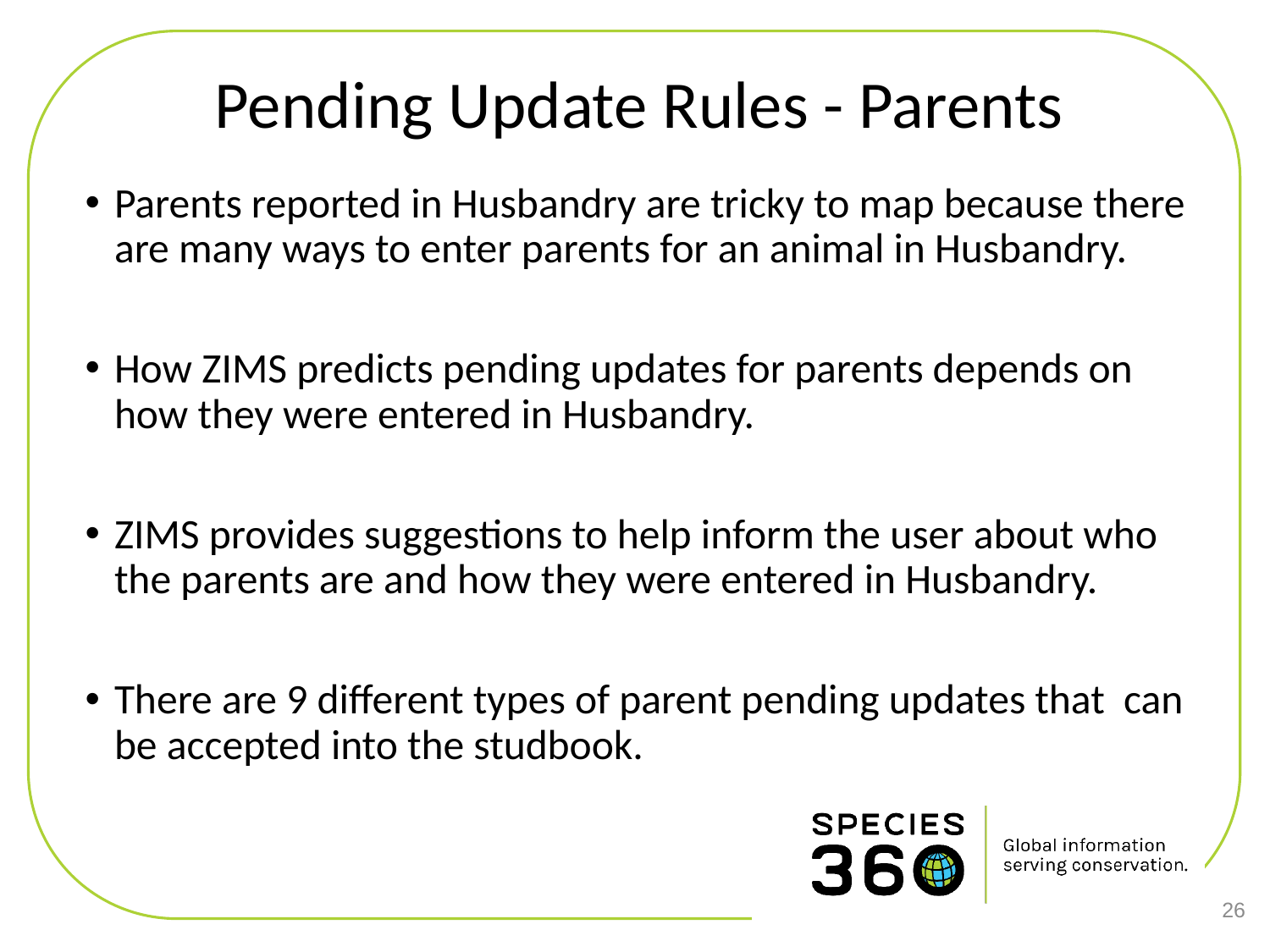

# Pending Update Rules - Parents
Parents reported in Husbandry are tricky to map because there are many ways to enter parents for an animal in Husbandry.

How ZIMS predicts pending updates for parents depends on how they were entered in Husbandry.

ZIMS provides suggestions to help inform the user about who the parents are and how they were entered in Husbandry.

There are 9 different types of parent pending updates that  can be accepted into the studbook.
26